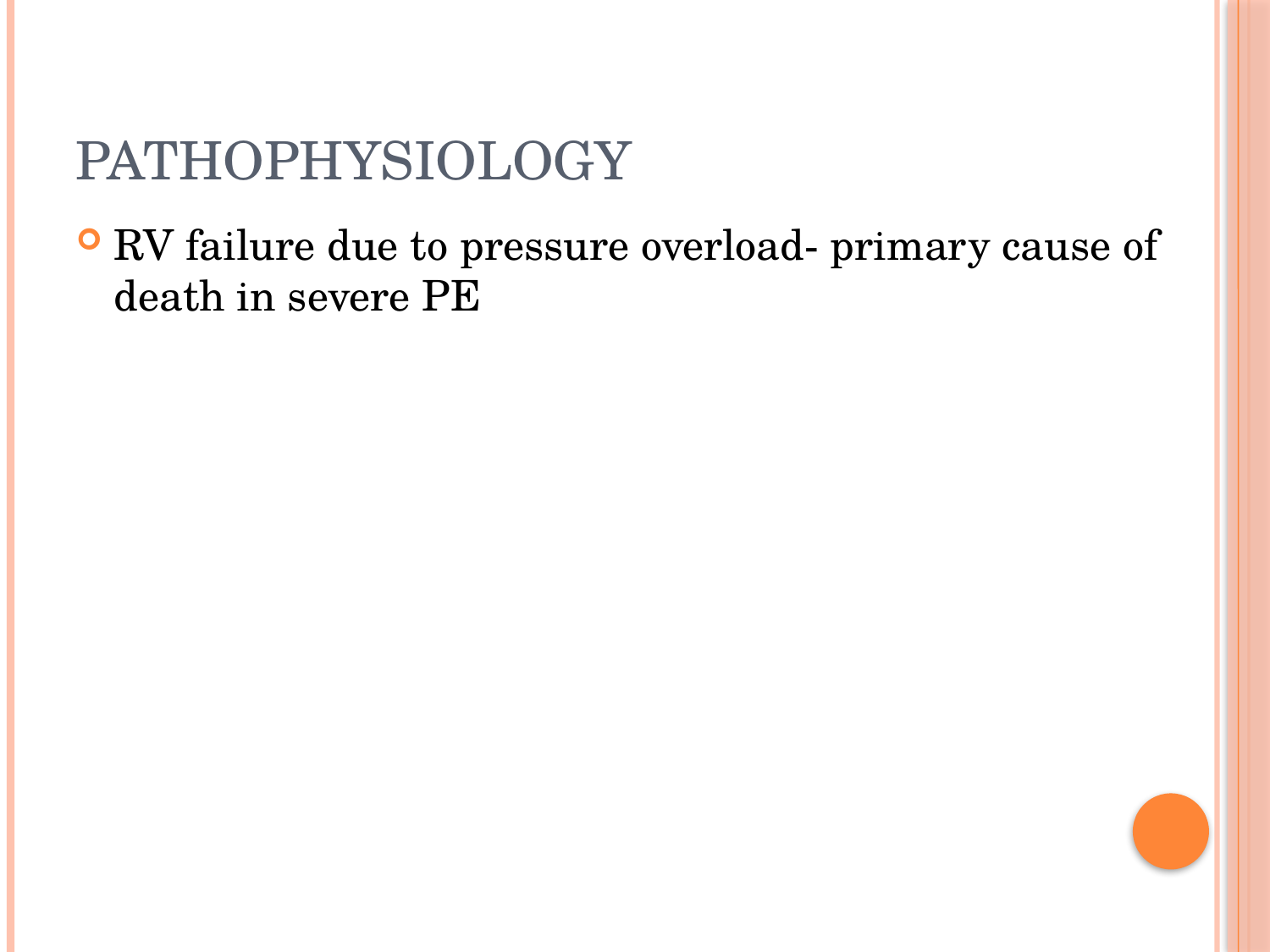

# Pathophysiology
RV failure due to pressure overload- primary cause of death in severe PE